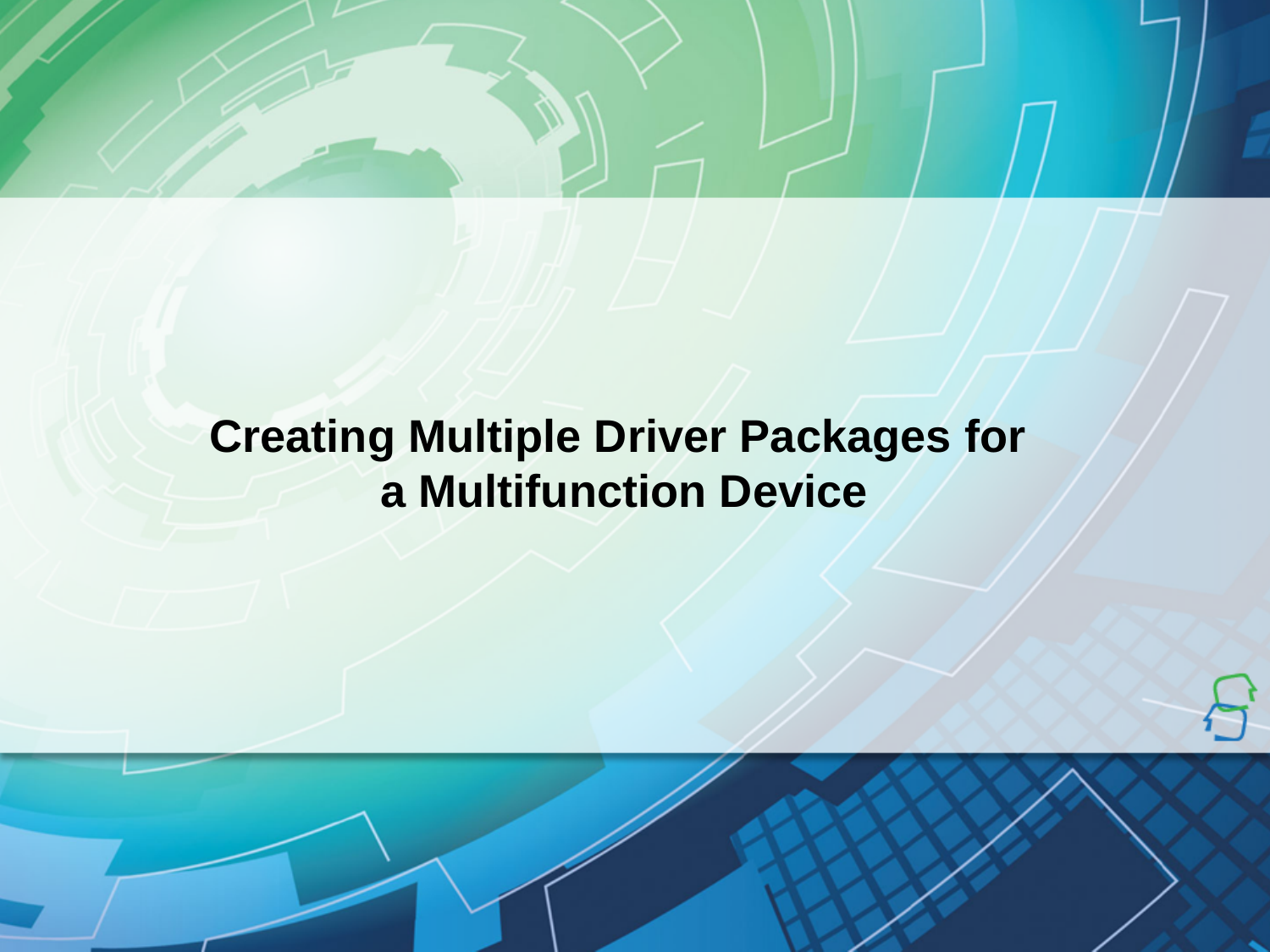

# Creating Multiple Driver Packages for a Multifunction Device